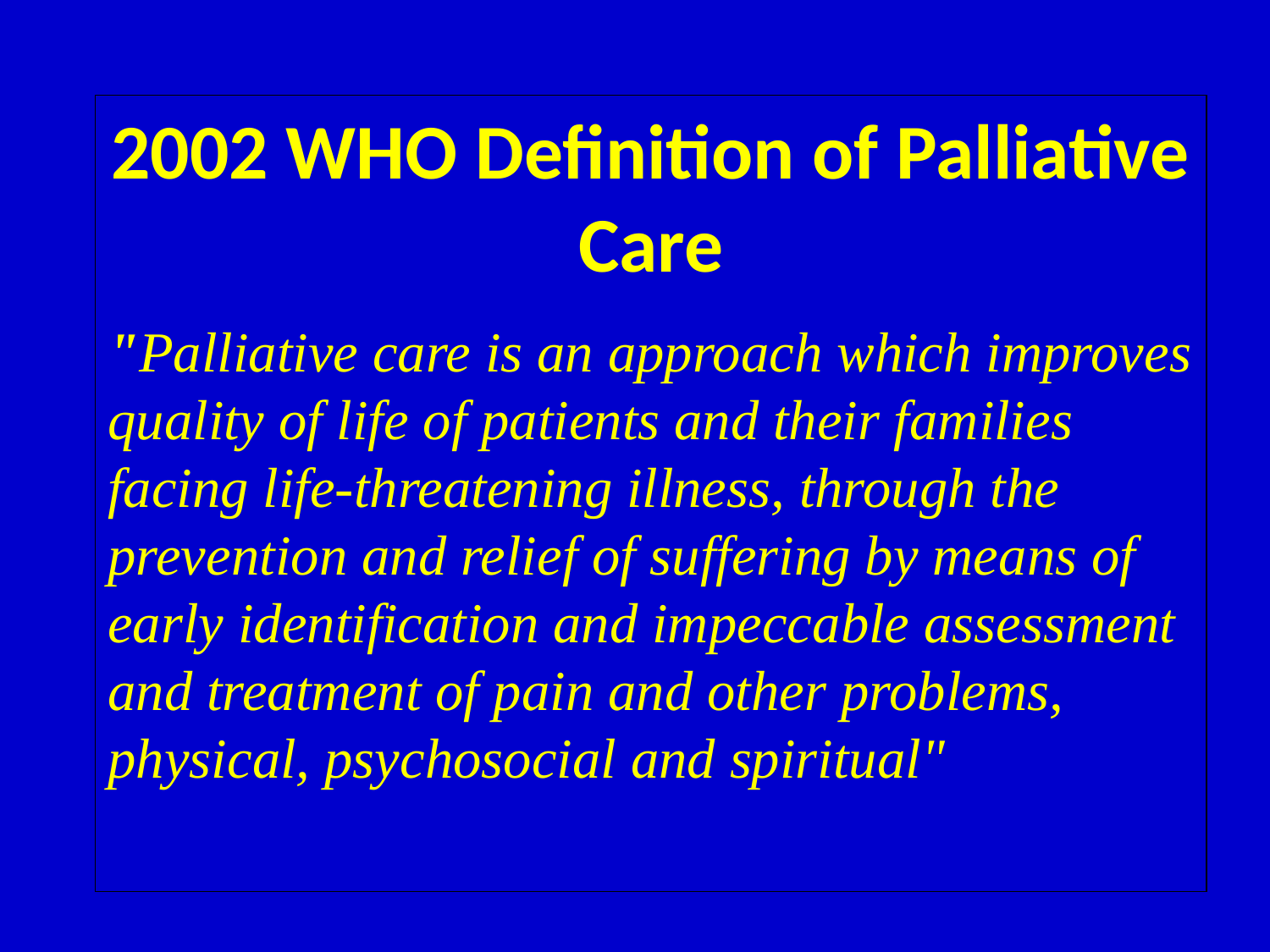

2002 WHO Definition of Palliative Care
"Palliative care is an approach which improves quality of life of patients and their families facing life-threatening illness, through the prevention and relief of suffering by means of early identification and impeccable assessment and treatment of pain and other problems, physical, psychosocial and spiritual"